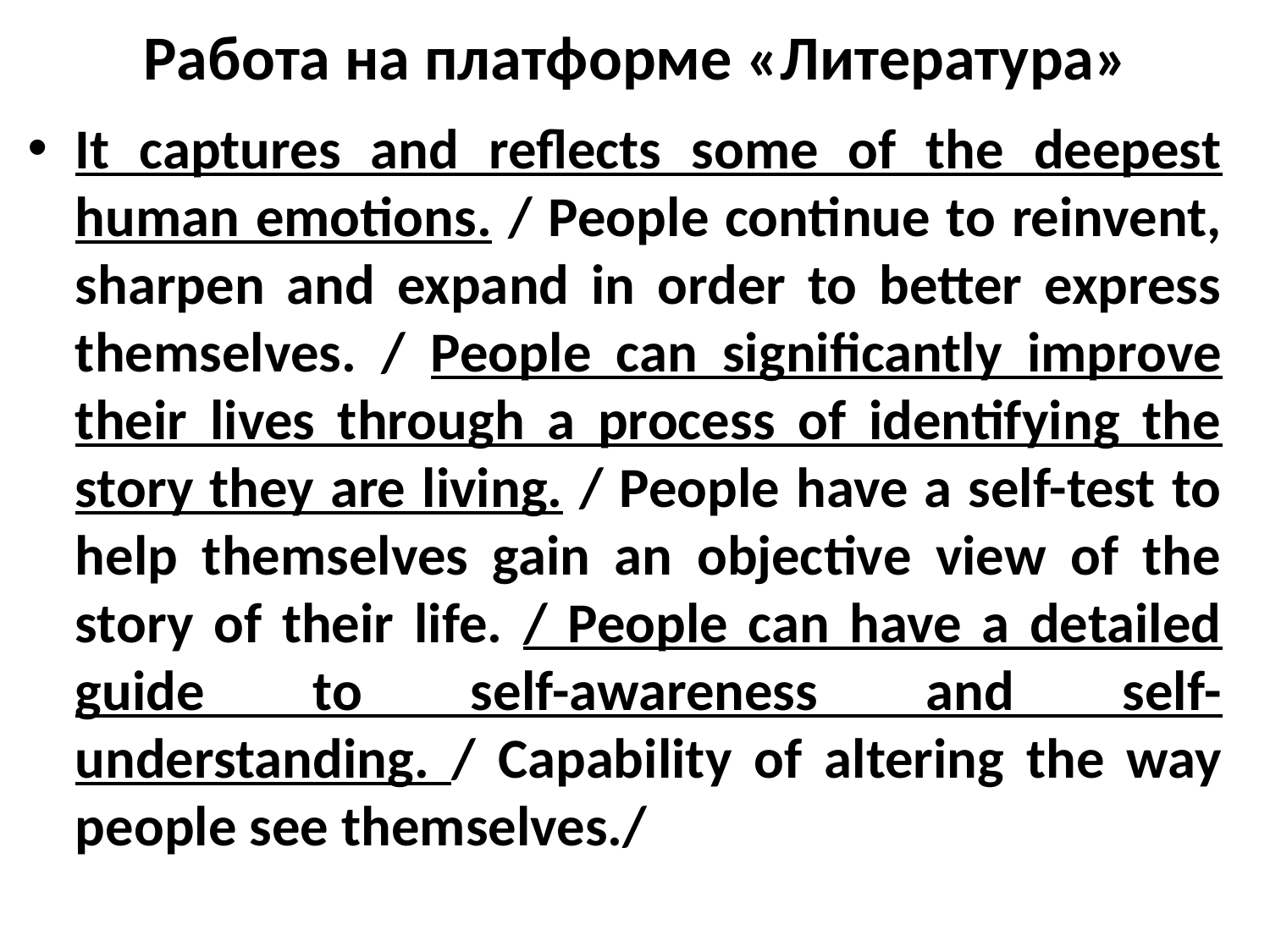

# Работа на платформе «Литература»
It captures and reflects some of the deepest human emotions. / People continue to reinvent, sharpen and expand in order to better express themselves. / People can significantly improve their lives through a process of identifying the story they are living. / People have a self-test to help themselves gain an objective view of the story of their life. / People can have a detailed guide to self-awareness and self-understanding. / Capability of altering the way people see themselves./